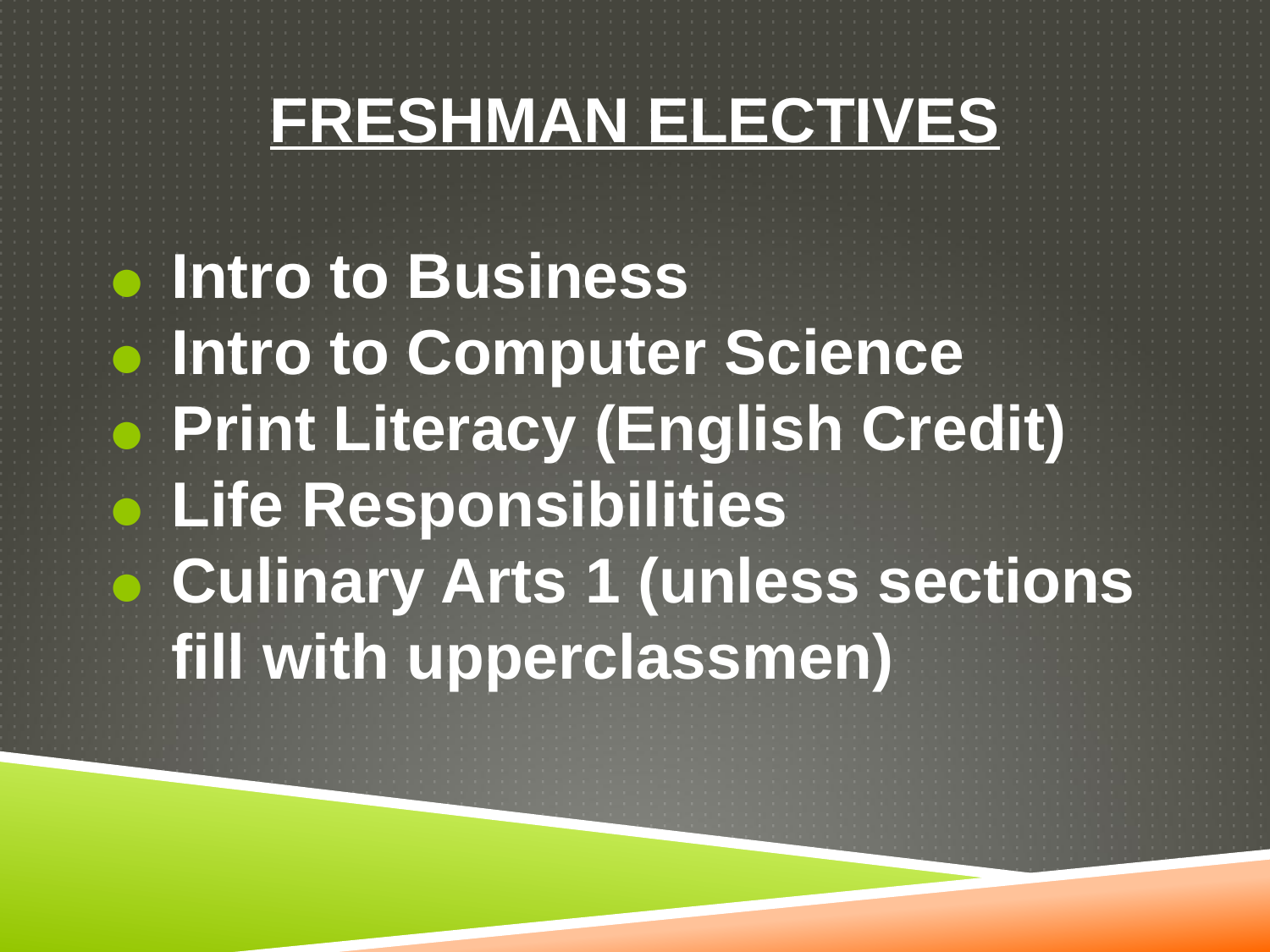

# FRESHMAN ELECTIVES
Intro to Business
Intro to Computer Science
Print Literacy (English Credit)
Life Responsibilities
Culinary Arts 1 (unless sections fill with upperclassmen)